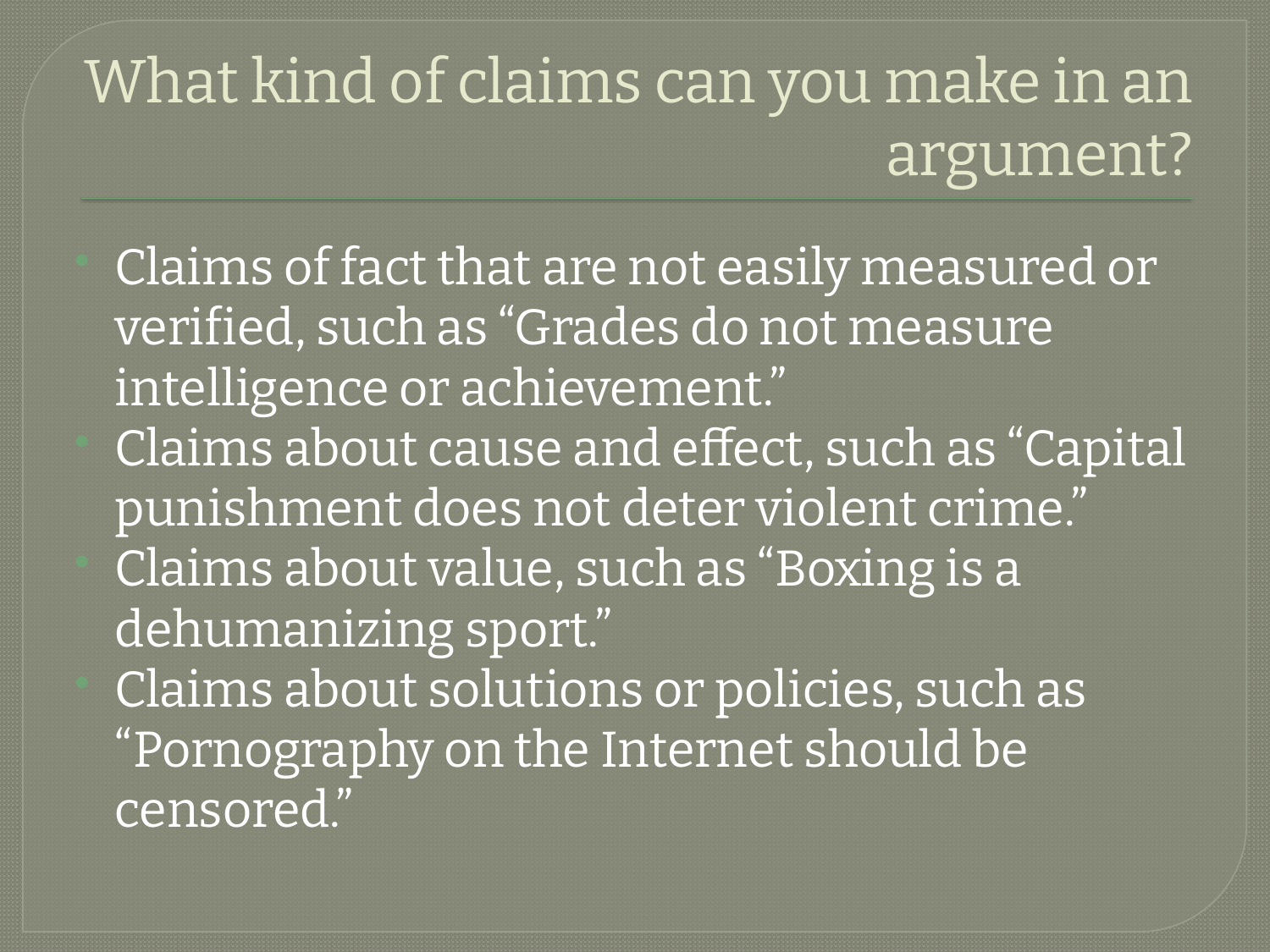

# What kind of claims can you make in an argument?
Claims of fact that are not easily measured or verified, such as “Grades do not measure intelligence or achievement.”
Claims about cause and effect, such as “Capital punishment does not deter violent crime.”
Claims about value, such as “Boxing is a dehumanizing sport.”
Claims about solutions or policies, such as “Pornography on the Internet should be censored.”